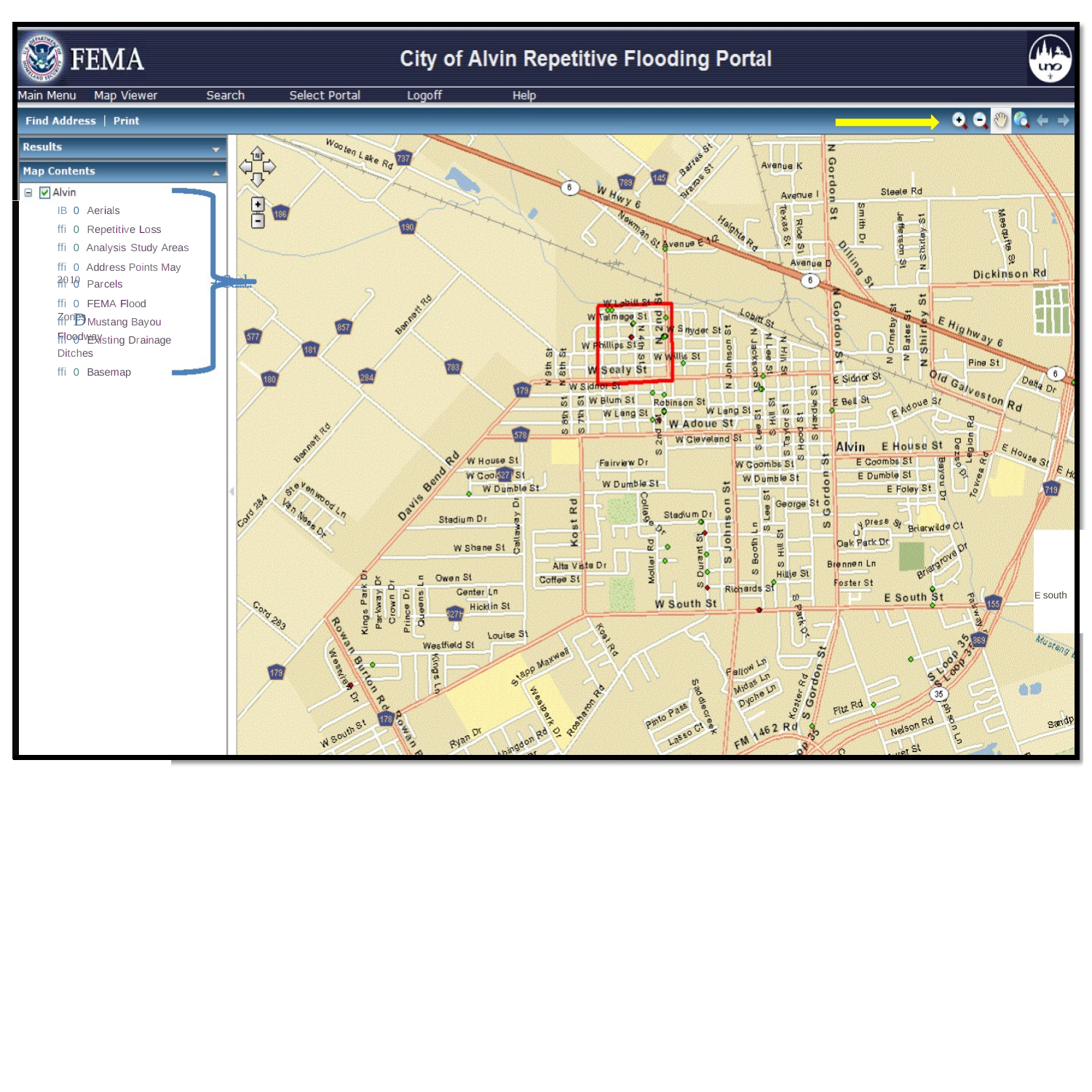

IB  0Aerials
ffi  0Repetitive Loss
ffi  0Analysis Study Areas
ffi  0Address Points May 2010
-o&....l..-
ffi  0Parcels
ffi  0FEMA Flood Zones
ffi  DMustang Bayou Floodway
ffi  0Existing Drainage Ditches
ffi  0Basemap

E south